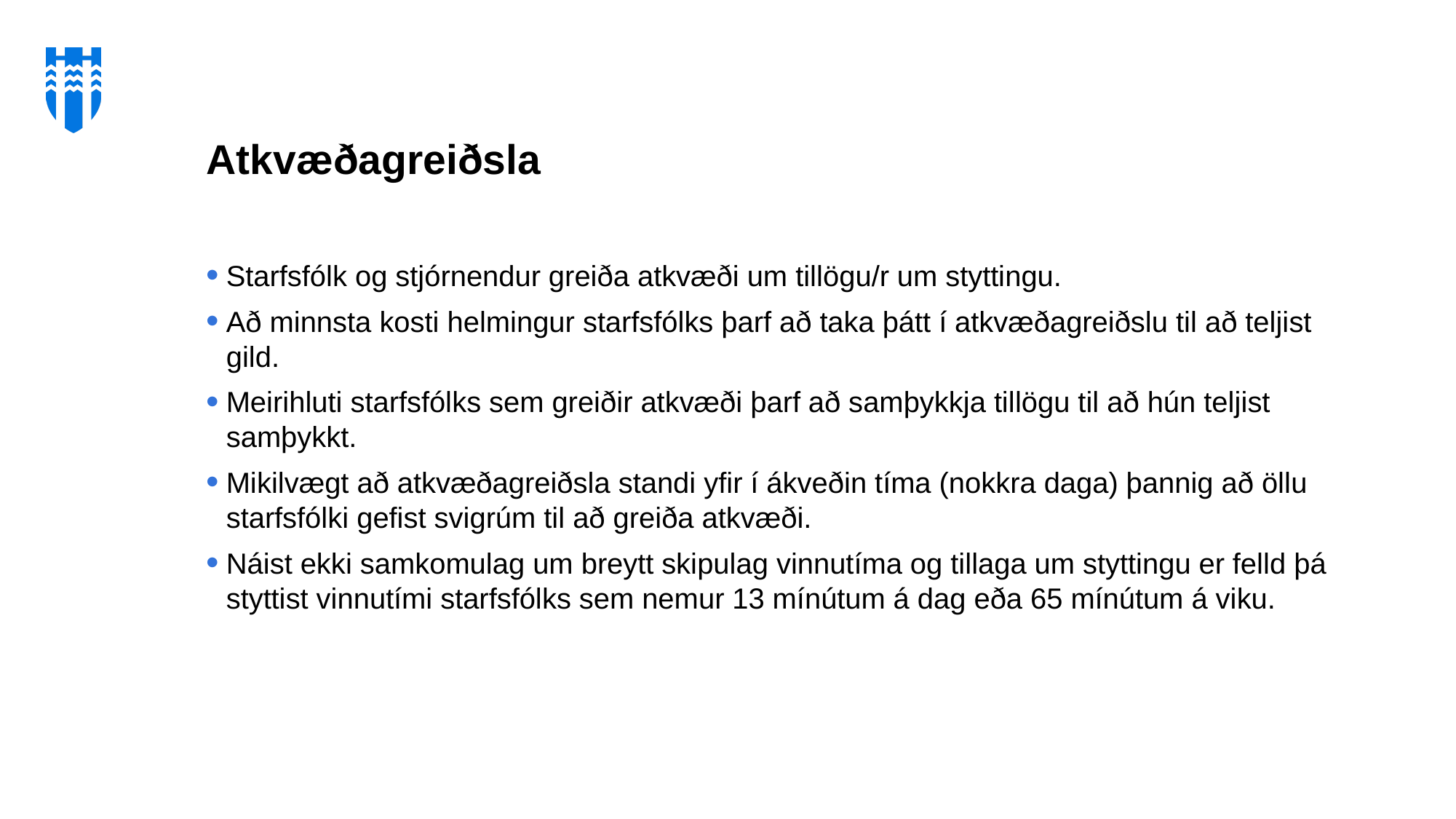

Atkvæðagreiðsla
Starfsfólk og stjórnendur greiða atkvæði um tillögu/r um styttingu.
Að minnsta kosti helmingur starfsfólks þarf að taka þátt í atkvæðagreiðslu til að teljist gild.
Meirihluti starfsfólks sem greiðir atkvæði þarf að samþykkja tillögu til að hún teljist samþykkt.
Mikilvægt að atkvæðagreiðsla standi yfir í ákveðin tíma (nokkra daga) þannig að öllu starfsfólki gefist svigrúm til að greiða atkvæði.
Náist ekki samkomulag um breytt skipulag vinnutíma og tillaga um styttingu er felld þá styttist vinnutími starfsfólks sem nemur 13 mínútum á dag eða 65 mínútum á viku.